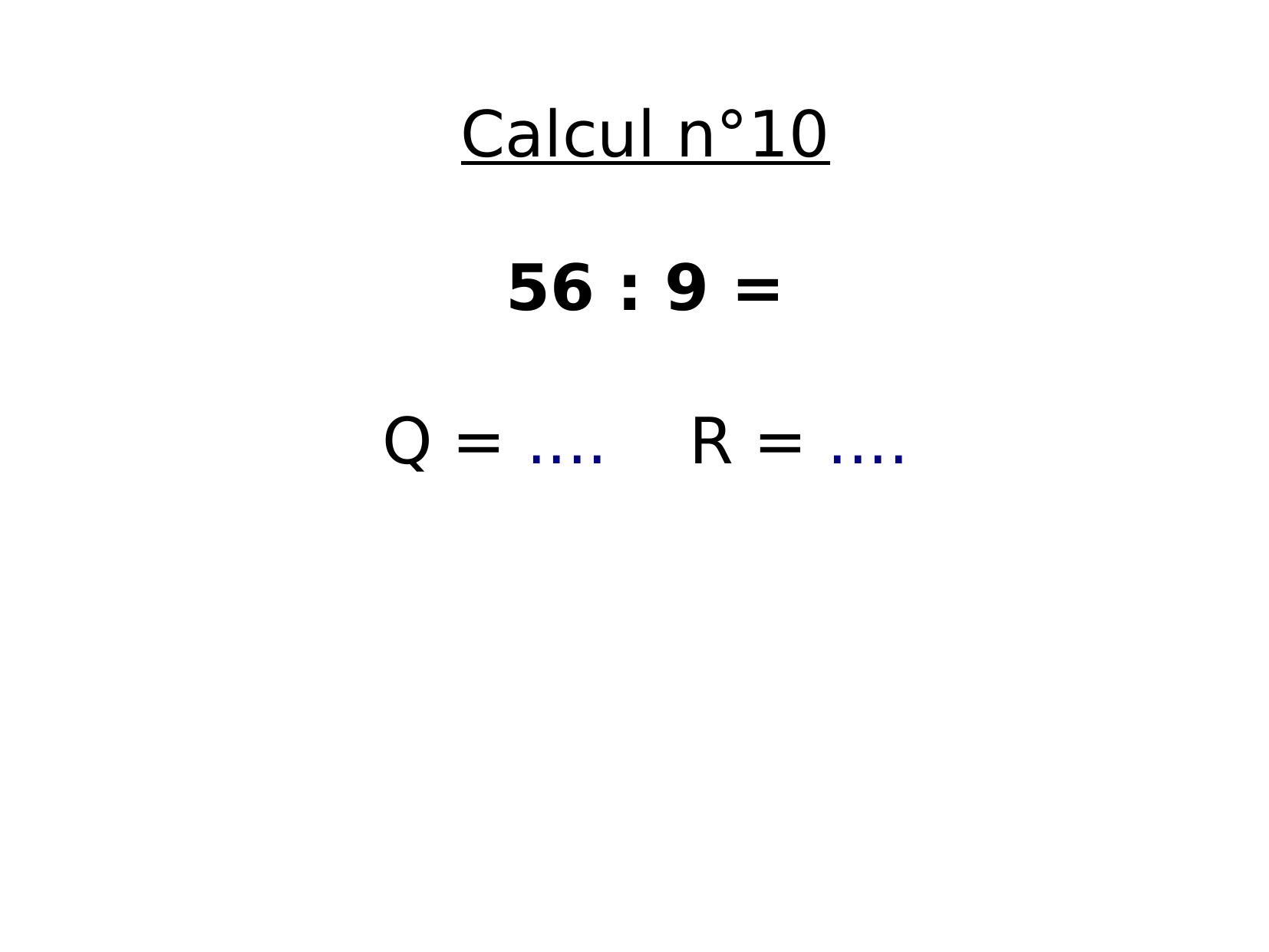

Calcul n°10

56 : 9 =

Q = ....    R = ....